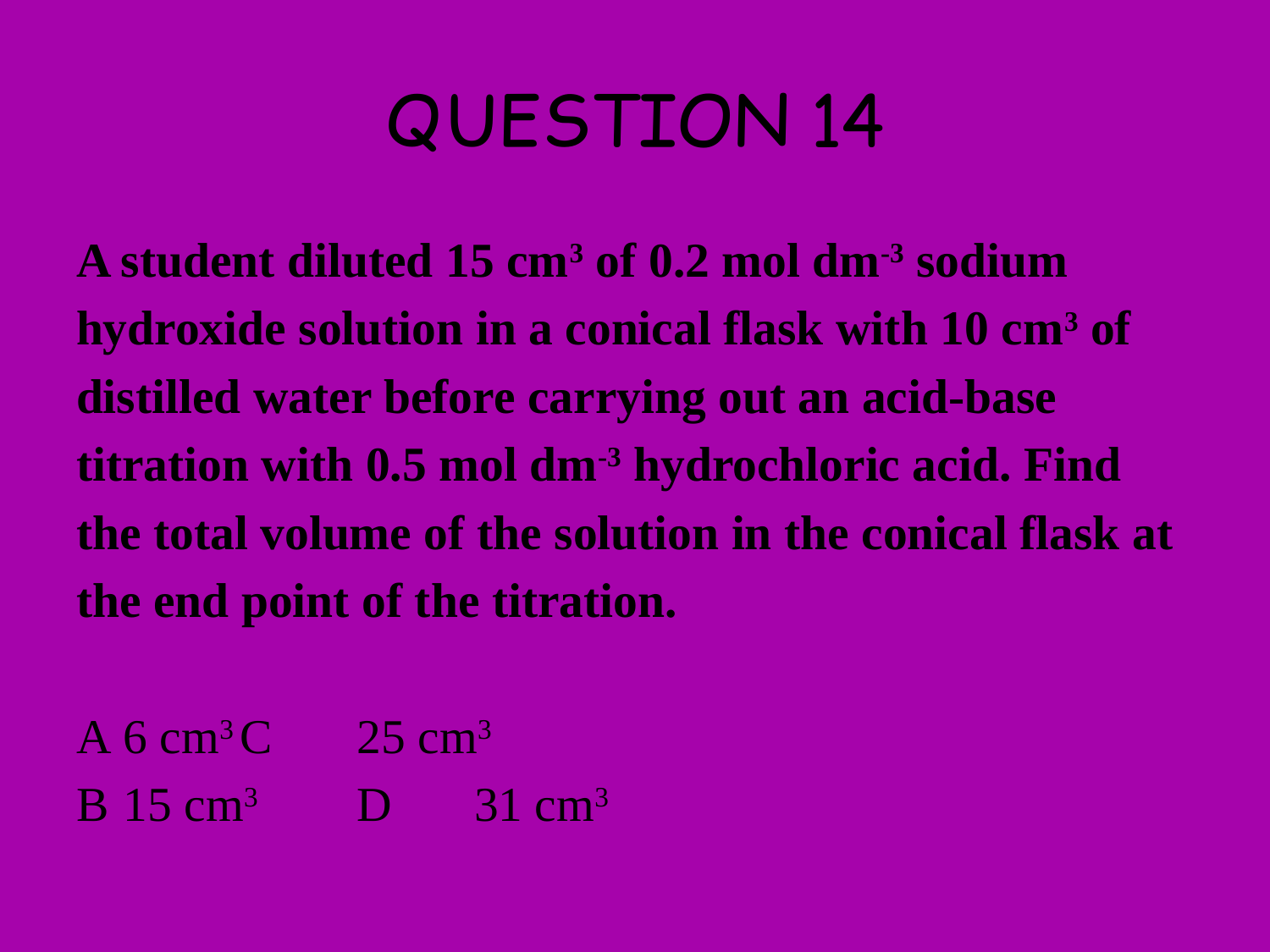

# QUESTION 14
A student diluted 15 cm3 of 0.2 mol dm-3 sodium
hydroxide solution in a conical flask with 10 cm3 of
distilled water before carrying out an acid-base
titration with 0.5 mol dm-3 hydrochloric acid. Find
the total volume of the solution in the conical flask at
the end point of the titration.

A 		6 cm3				C	25 cm3
B		15 cm3 			D	31 cm3